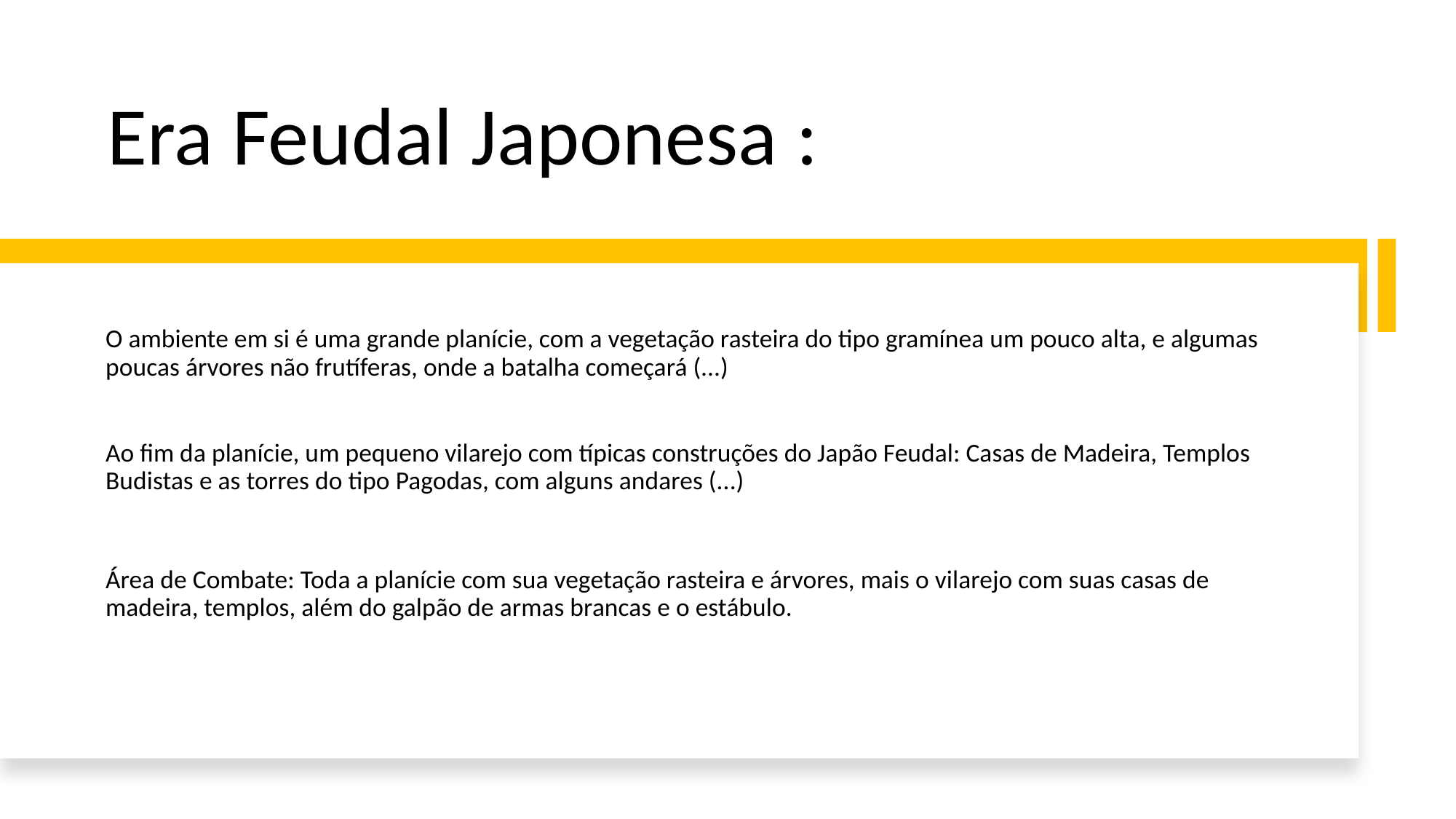

# Era Feudal Japonesa :

O ambiente em si é uma grande planície, com a vegetação rasteira do tipo gramínea um pouco alta, e algumas poucas árvores não frutíferas, onde a batalha começará (...)

Ao fim da planície, um pequeno vilarejo com típicas construções do Japão Feudal: Casas de Madeira, Templos Budistas e as torres do tipo Pagodas, com alguns andares (...)
Área de Combate: Toda a planície com sua vegetação rasteira e árvores, mais o vilarejo com suas casas de madeira, templos, além do galpão de armas brancas e o estábulo.